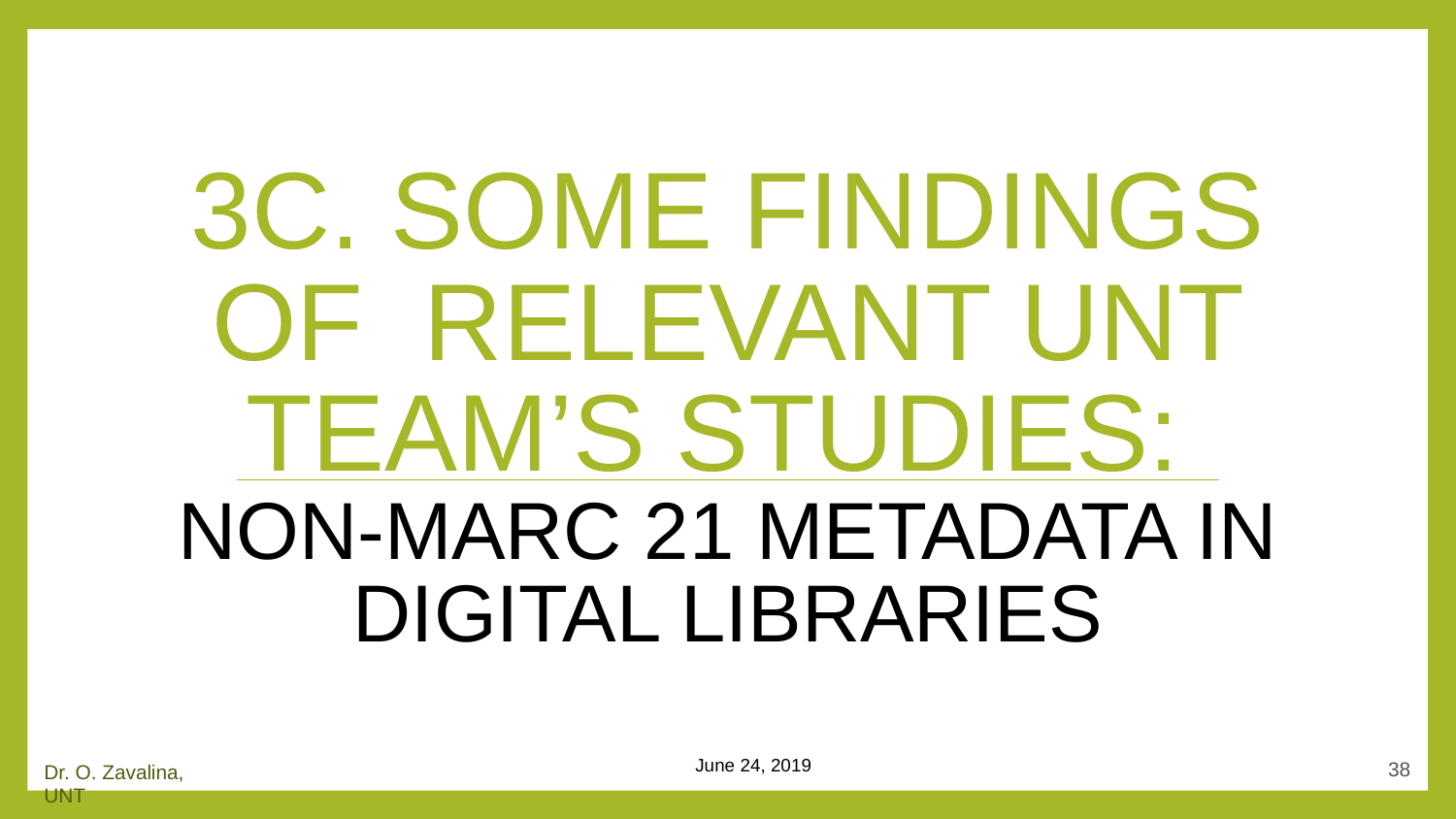

# 3C. Some Findings of  ReleVANT UNT team’s studies: NON-MARC 21 metadata in digital libraries
June 24, 2019
38
Dr. O. Zavalina, UNT